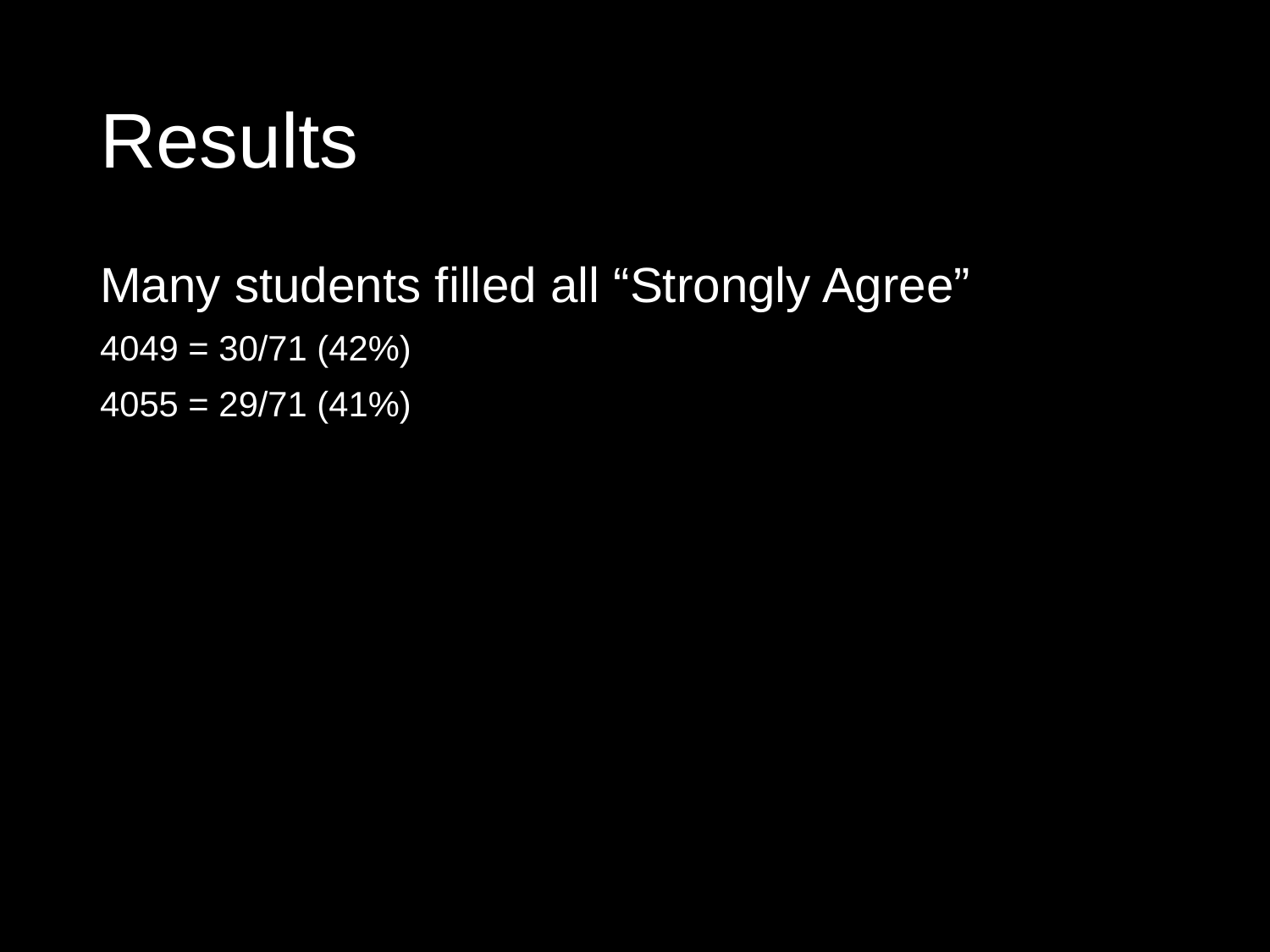

# Results
Many students filled all “Strongly Agree”
4049 = 30/71 (42%)
4055 = 29/71 (41%)